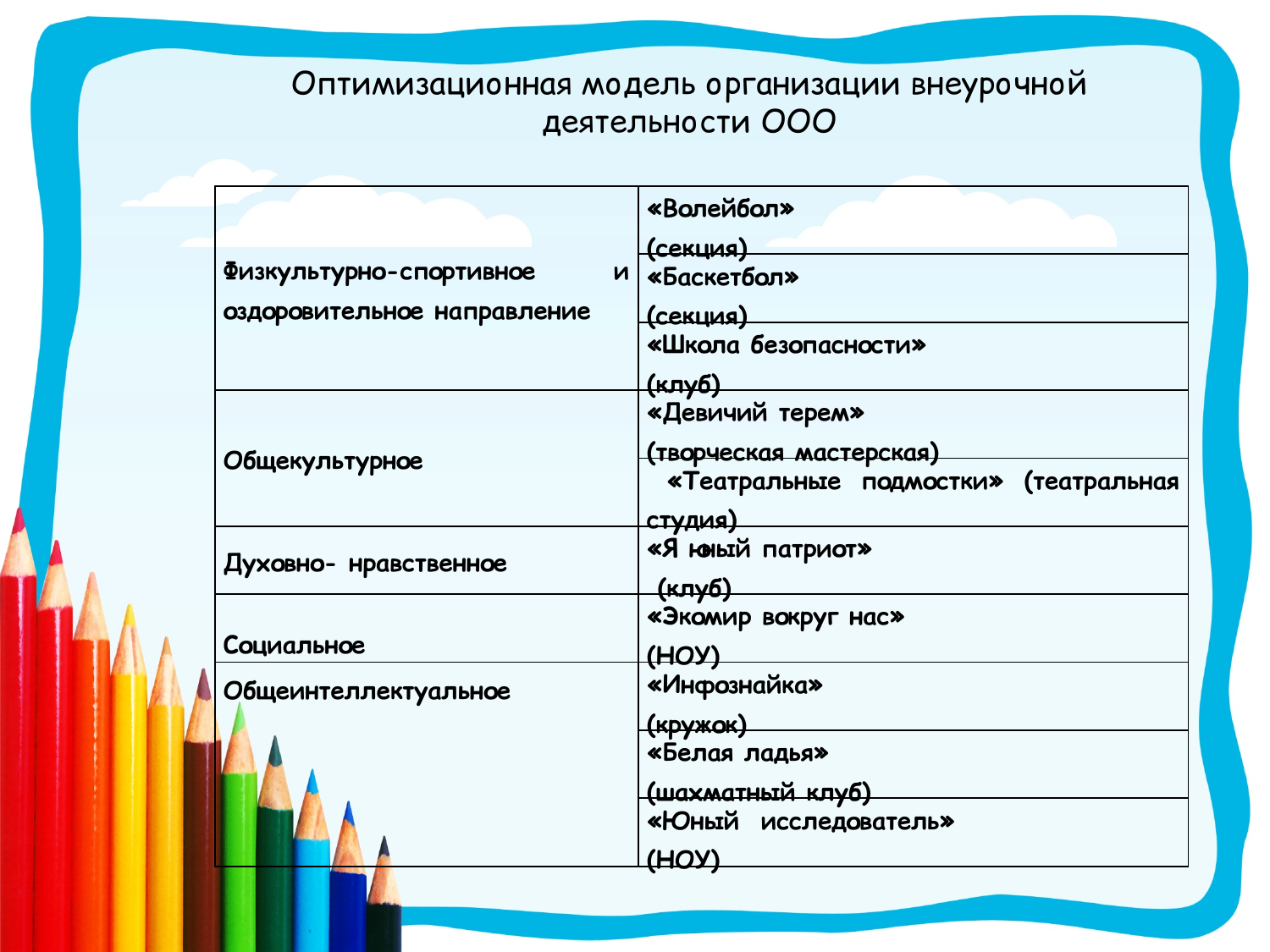

Оптимизационная модель организации внеурочной деятельности ООО
| Физкультурно-спортивное и оздоровительное направление | «Волейбол» (секция) |
| --- | --- |
|  | «Баскетбол» (секция) |
|  | «Школа безопасности» (клуб) |
| Общекультурное | «Девичий терем» (творческая мастерская) |
|  | «Театральные подмостки» (театральная студия) |
| Духовно- нравственное | «Я юный патриот» (клуб) |
| Социальное | «Экомир вокруг нас» (НОУ) |
| Общеинтеллектуальное | «Инфознайка» (кружок) |
|  | «Белая ладья» (шахматный клуб) |
|  | «Юный исследователь» (НОУ) |